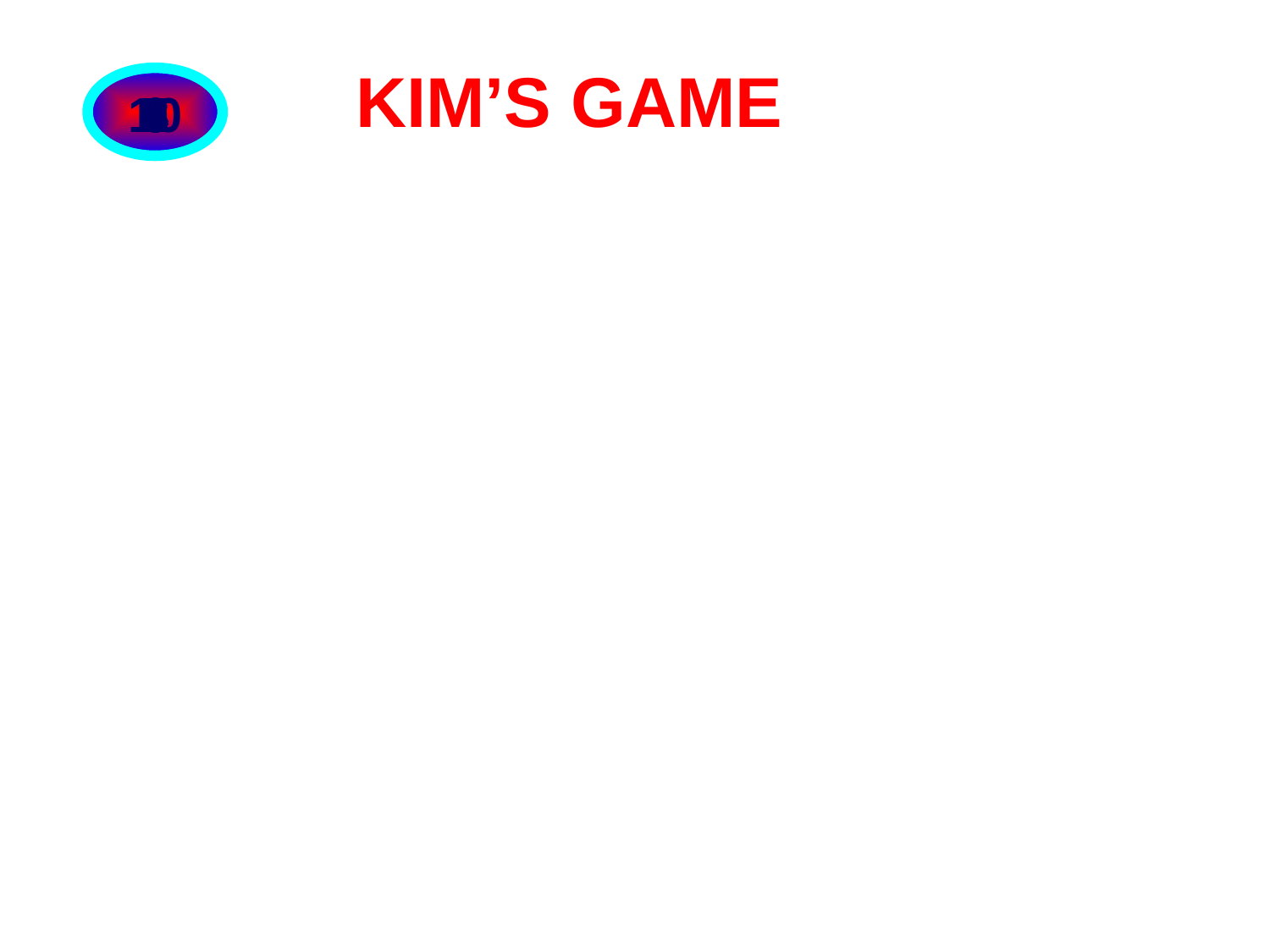

KIM’S GAME

10
9
3
2
1
7
6
5
4
8